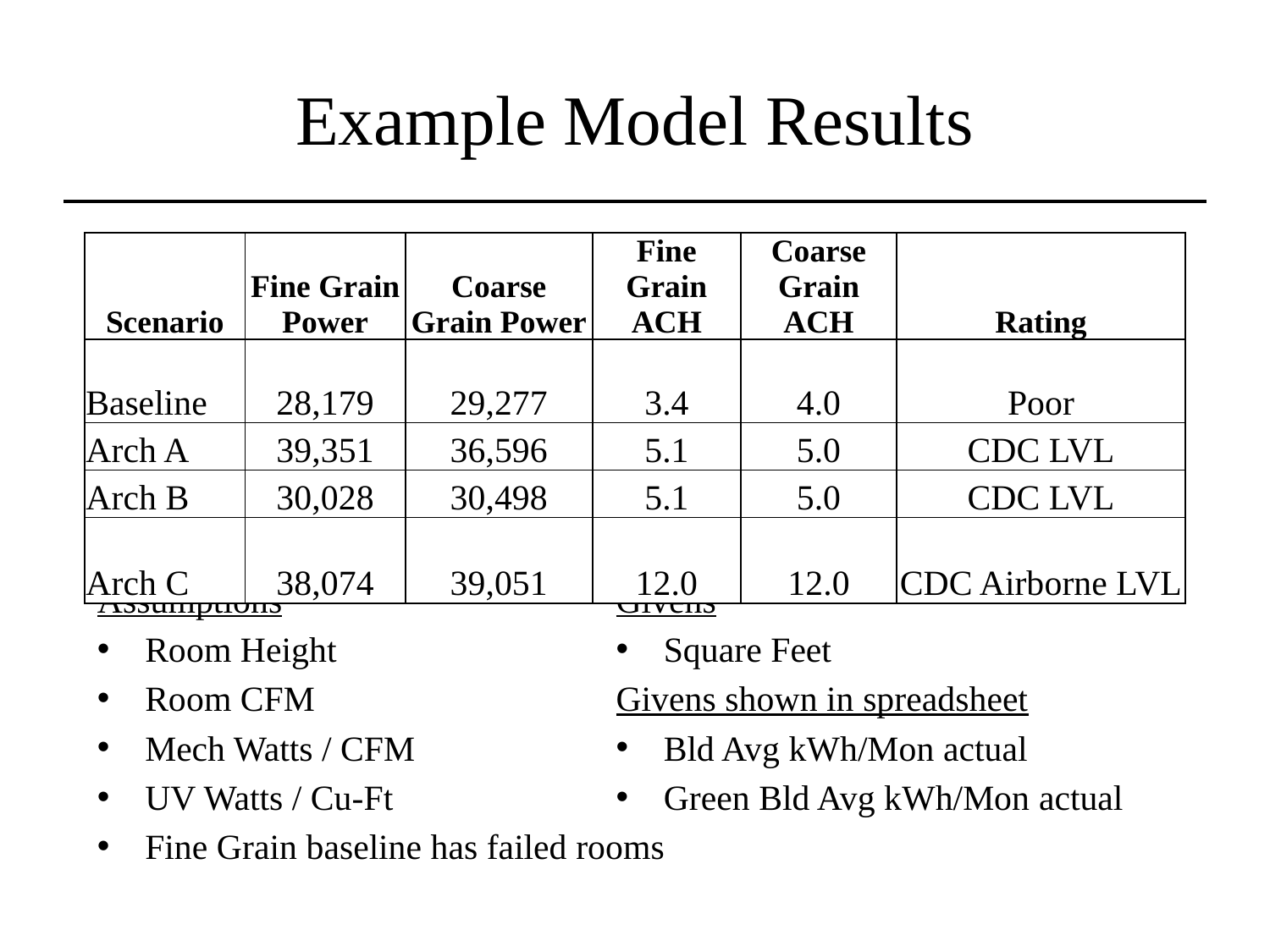

# Example Model Results
| Scenario | Fine Grain Power | Coarse Grain Power | Fine Grain ACH | Coarse Grain ACH | Rating |
| --- | --- | --- | --- | --- | --- |
| Baseline | 28,179 | 29,277 | 3.4 | 4.0 | Poor |
| Arch A | 39,351 | 36,596 | 5.1 | 5.0 | CDC LVL |
| Arch B | 30,028 | 30,498 | 5.1 | 5.0 | CDC LVL |
| Arch C | 38,074 | 39,051 | 12.0 | 12.0 | CDC Airborne LVL |
Assumptions
Room Height
Room CFM
Mech Watts / CFM
UV Watts / Cu-Ft
Fine Grain baseline has failed rooms

Givens
Square Feet
Givens shown in spreadsheet
Bld Avg kWh/Mon actual
Green Bld Avg kWh/Mon actual